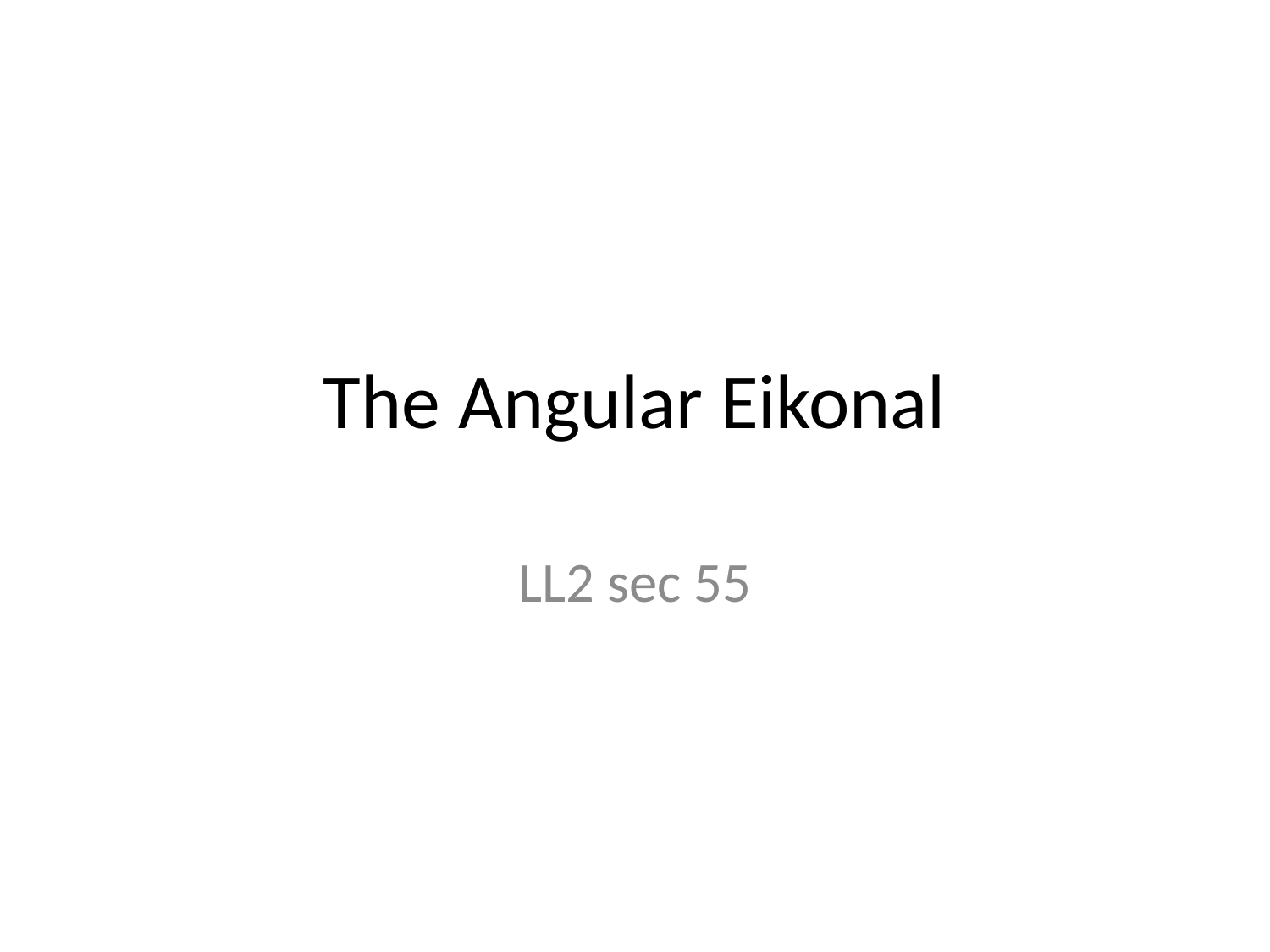

# The Angular Eikonal
LL2 sec 55